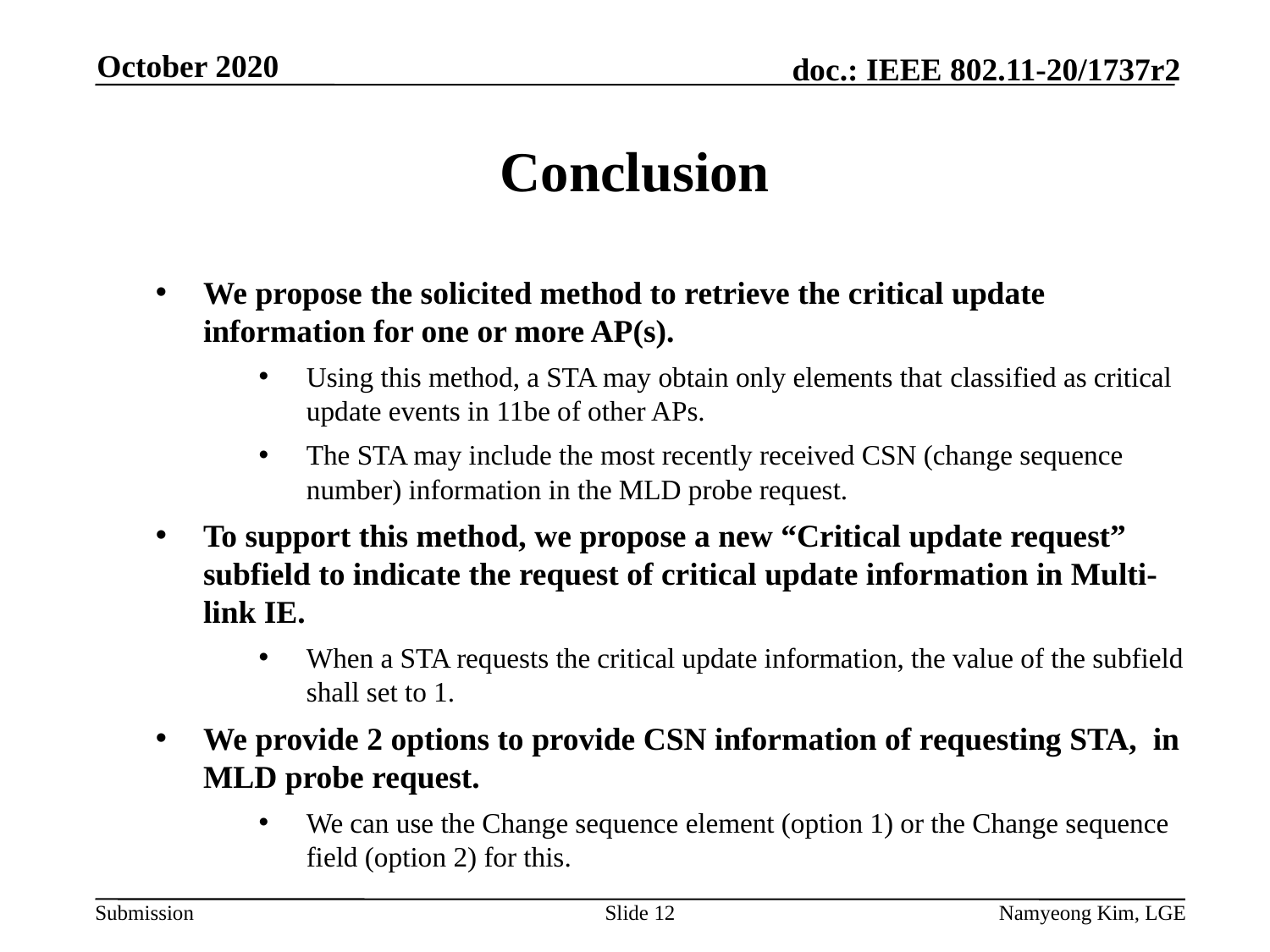

October 2020
# Conclusion
We propose the solicited method to retrieve the critical update information for one or more AP(s).
Using this method, a STA may obtain only elements that classified as critical update events in 11be of other APs.
The STA may include the most recently received CSN (change sequence number) information in the MLD probe request.
To support this method, we propose a new “Critical update request” subfield to indicate the request of critical update information in Multi-link IE.
When a STA requests the critical update information, the value of the subfield shall set to 1.
We provide 2 options to provide CSN information of requesting STA,  in MLD probe request.
We can use the Change sequence element (option 1) or the Change sequence field (option 2) for this.
Slide 12
Namyeong Kim, LGE